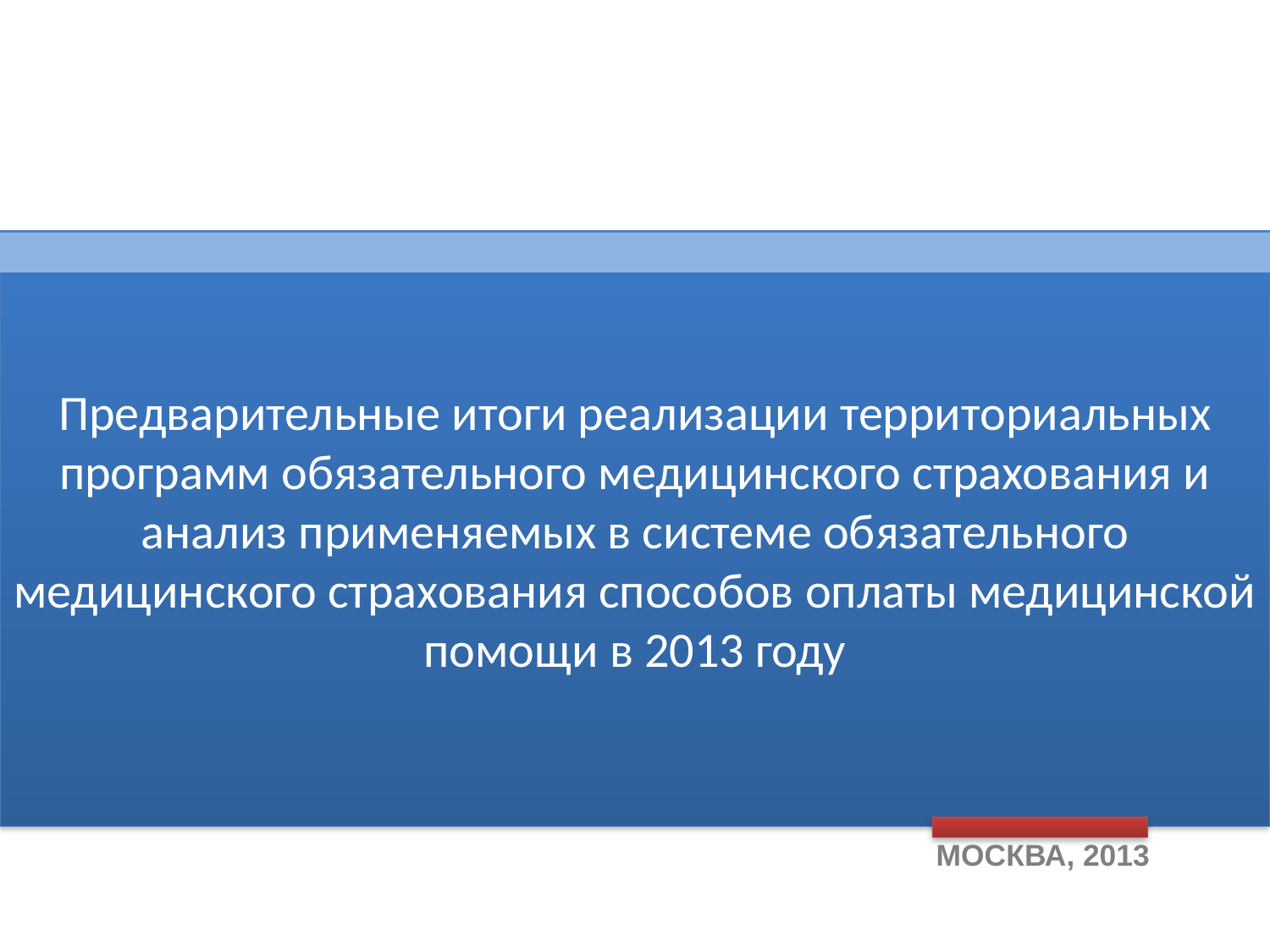

Предварительные итоги реализации территориальных программ обязательного медицинского страхования и анализ применяемых в системе обязательного медицинского страхования способов оплаты медицинской помощи в 2013 году

МОСКВА, 2013